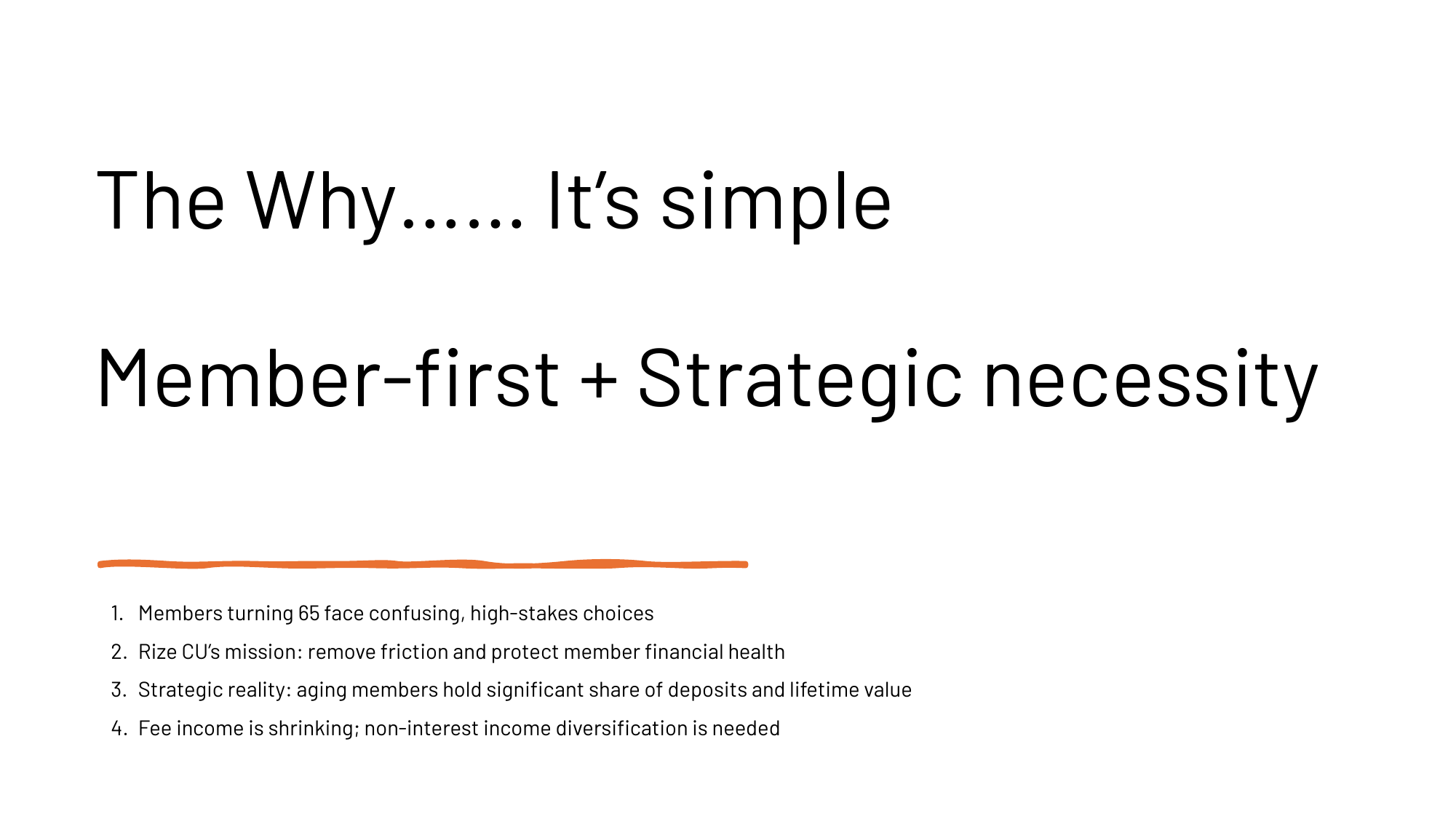

# The Why…… It’s simple Member-first + Strategic necessity

Members turning 65 face confusing, high-stakes choices
Rize CU’s mission: remove friction and protect member financial health
Strategic reality: aging members hold significant share of deposits and lifetime value
Fee income is shrinking; non-interest income diversification is needed